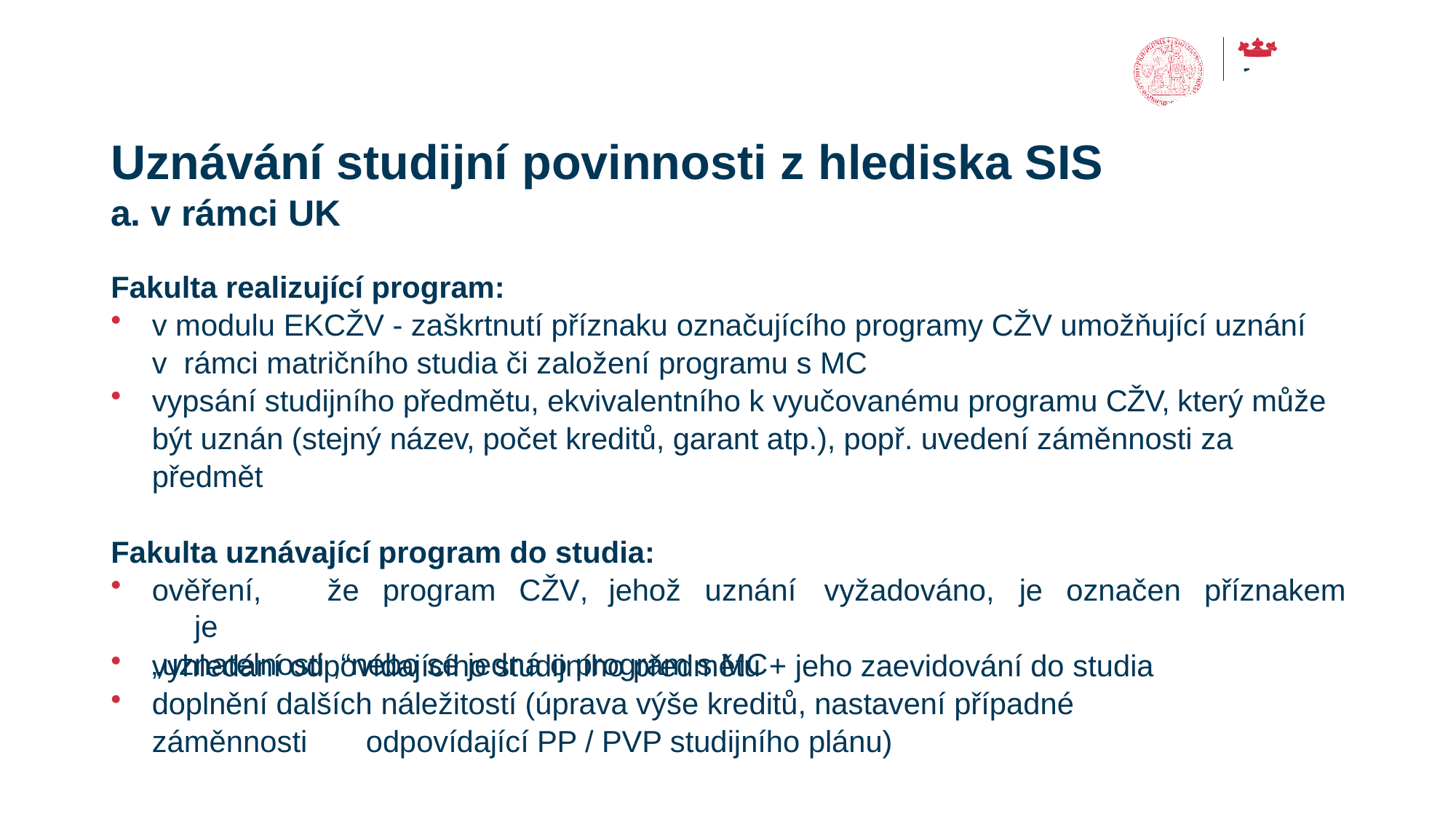

# Uznávání studijní povinnosti z hlediska SIS
a. v rámci UK
Fakulta realizující program:
v modulu EKCŽV - zaškrtnutí příznaku označujícího programy CŽV umožňující uznání v  rámci matričního studia či založení programu s MC
vypsání studijního předmětu, ekvivalentního k vyučovanému programu CŽV, který může
být uznán (stejný název, počet kreditů, garant atp.), popř. uvedení záměnnosti za
předmět
Fakulta uznávající program do studia:
ověření,	že	program	CŽV,	jehož	uznání	je
„uznatelnosti ,“nebo se jedná o program s MC
vyžadováno,	je	označen	příznakem
vyhledání odpovídajícího studijního předmětu + jeho zaevidování do studia
doplnění dalších náležitostí (úprava výše kreditů, nastavení případné
záměnnosti	odpovídající PP / PVP studijního plánu)